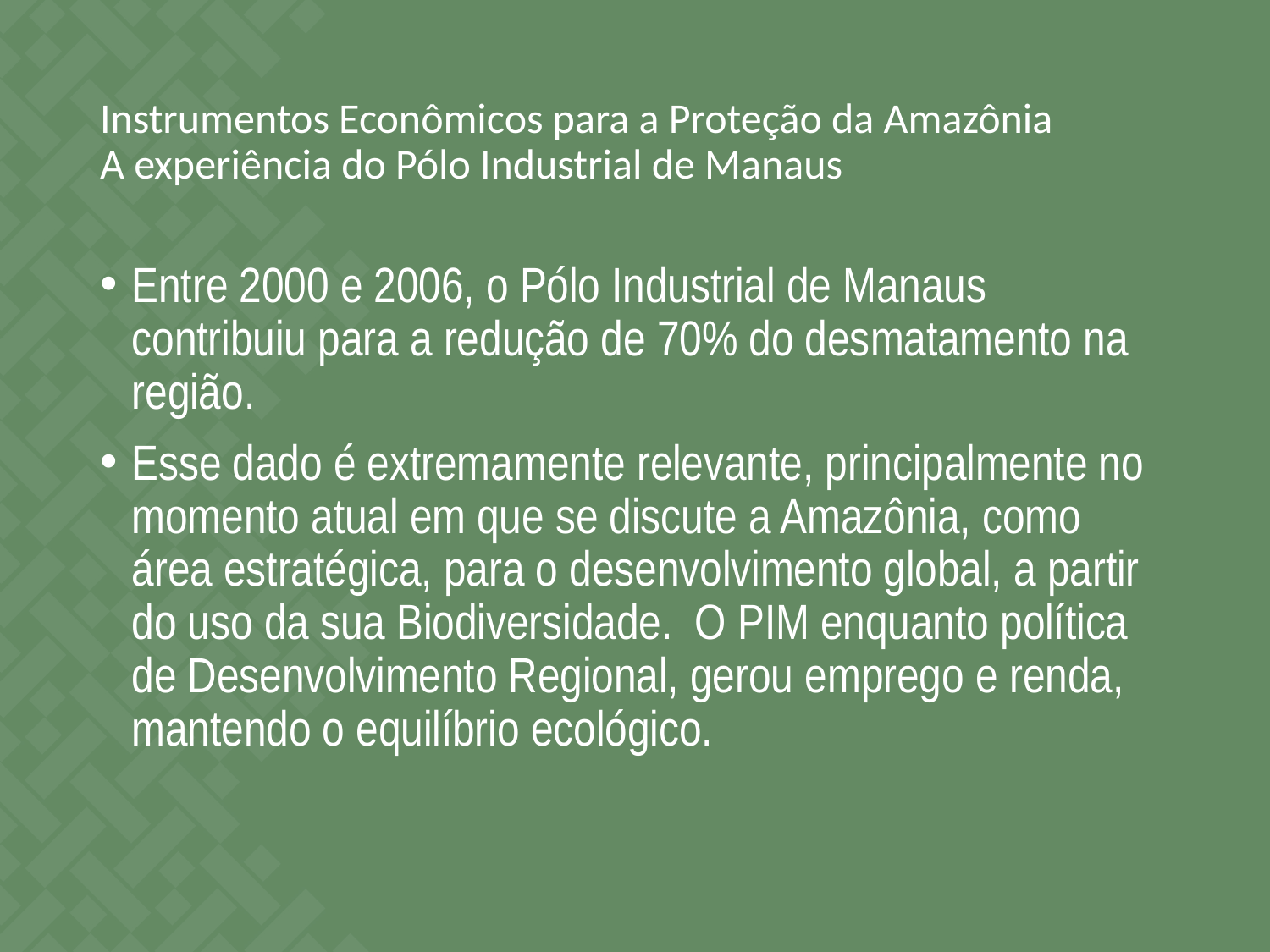

# Instrumentos Econômicos para a Proteção da Amazônia A experiência do Pólo Industrial de Manaus
Entre 2000 e 2006, o Pólo Industrial de Manaus contribuiu para a redução de 70% do desmatamento na região.
Esse dado é extremamente relevante, principalmente no momento atual em que se discute a Amazônia, como área estratégica, para o desenvolvimento global, a partir do uso da sua Biodiversidade.  O PIM enquanto política de Desenvolvimento Regional, gerou emprego e renda, mantendo o equilíbrio ecológico.